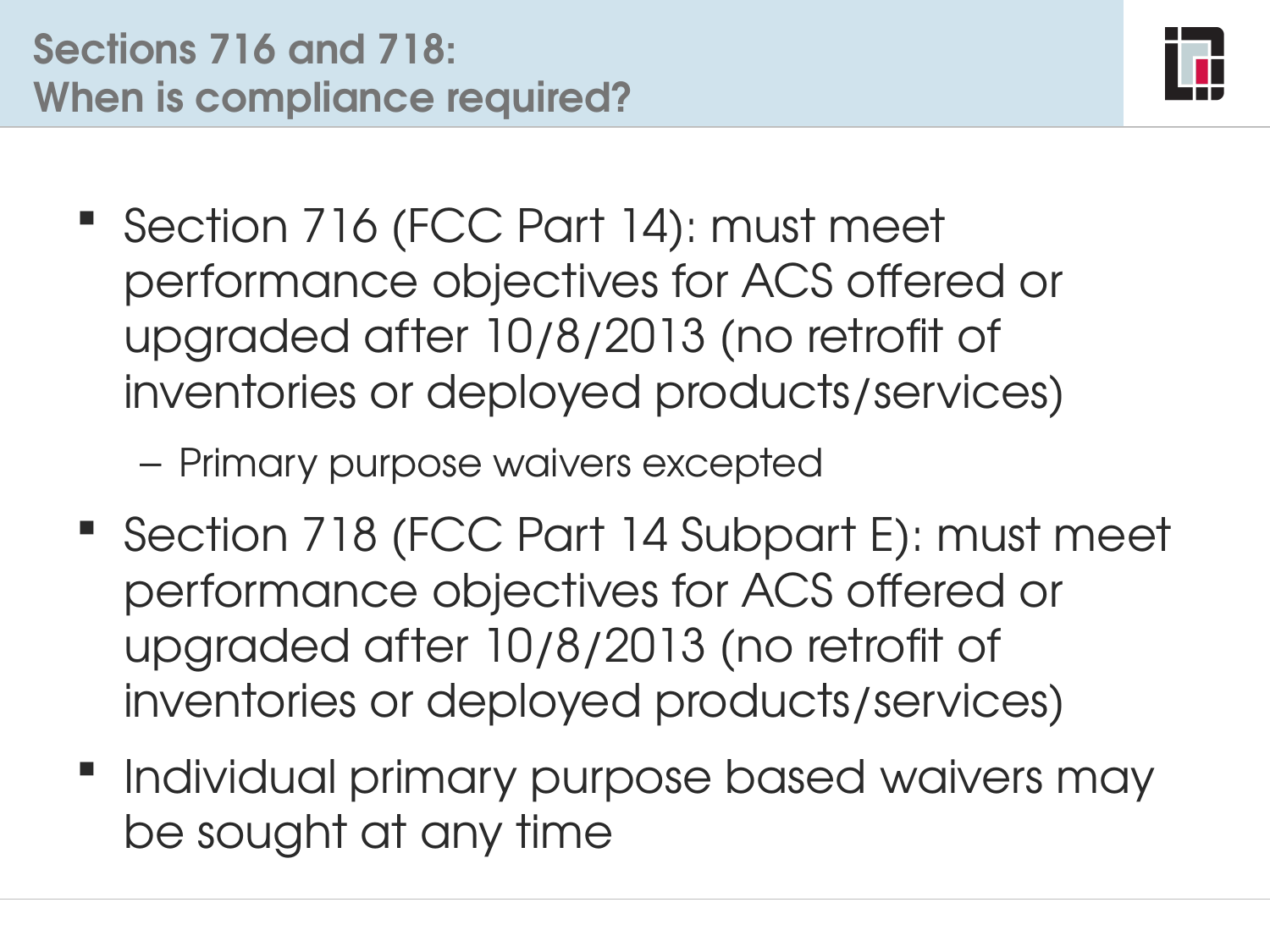

# Sections 716 and 718: When is compliance required?
Section 716 (FCC Part 14): must meet performance objectives for ACS offered or upgraded after 10/8/2013 (no retrofit of inventories or deployed products/services)
Primary purpose waivers excepted
Section 718 (FCC Part 14 Subpart E): must meet performance objectives for ACS offered or upgraded after 10/8/2013 (no retrofit of inventories or deployed products/services)
Individual primary purpose based waivers may be sought at any time